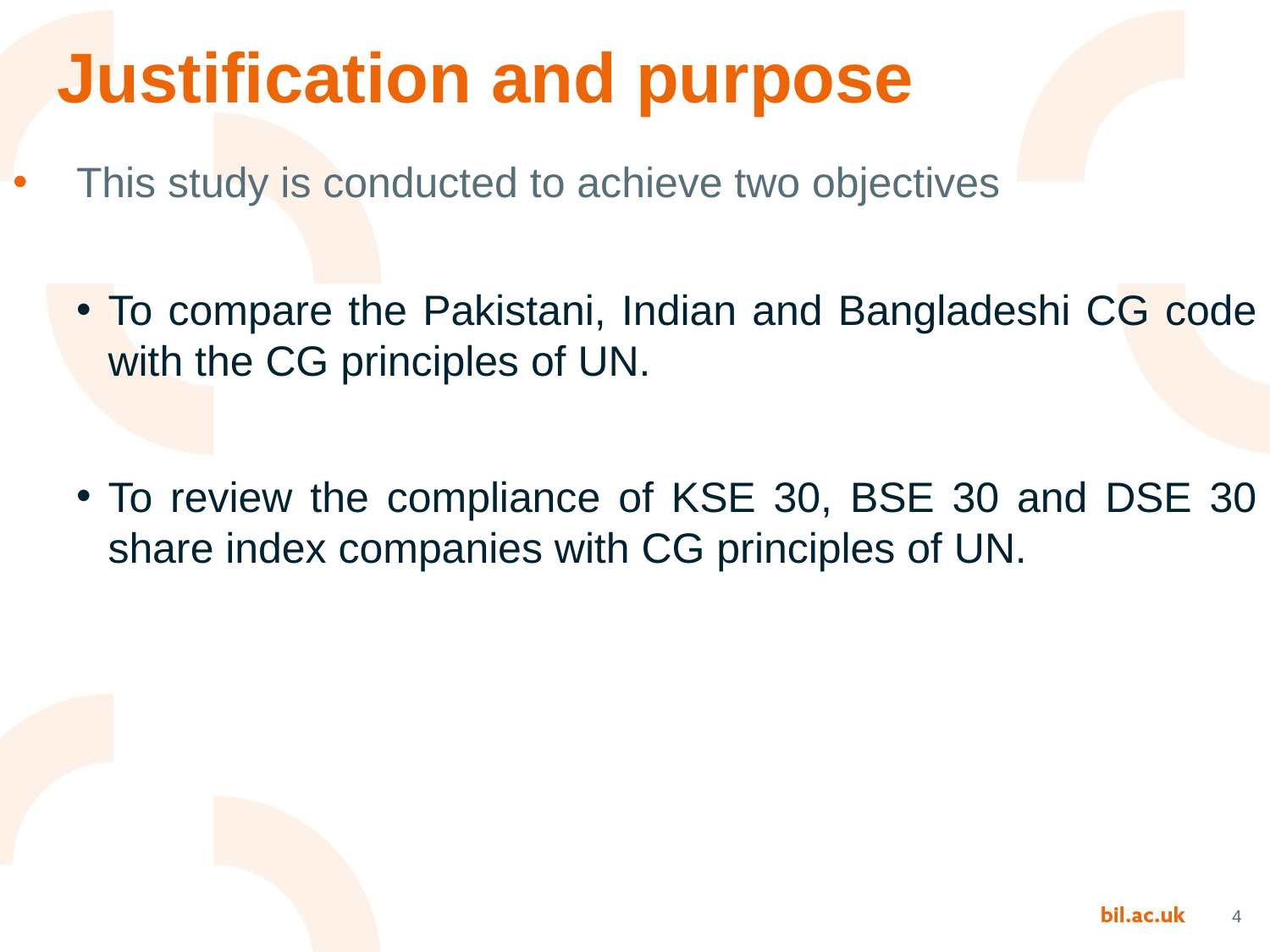

# Justification and purpose
This study is conducted to achieve two objectives

To compare the Pakistani, Indian and Bangladeshi CG code with the CG principles of UN.

To review the compliance of KSE 30, BSE 30 and DSE 30 share index companies with CG principles of UN.

4